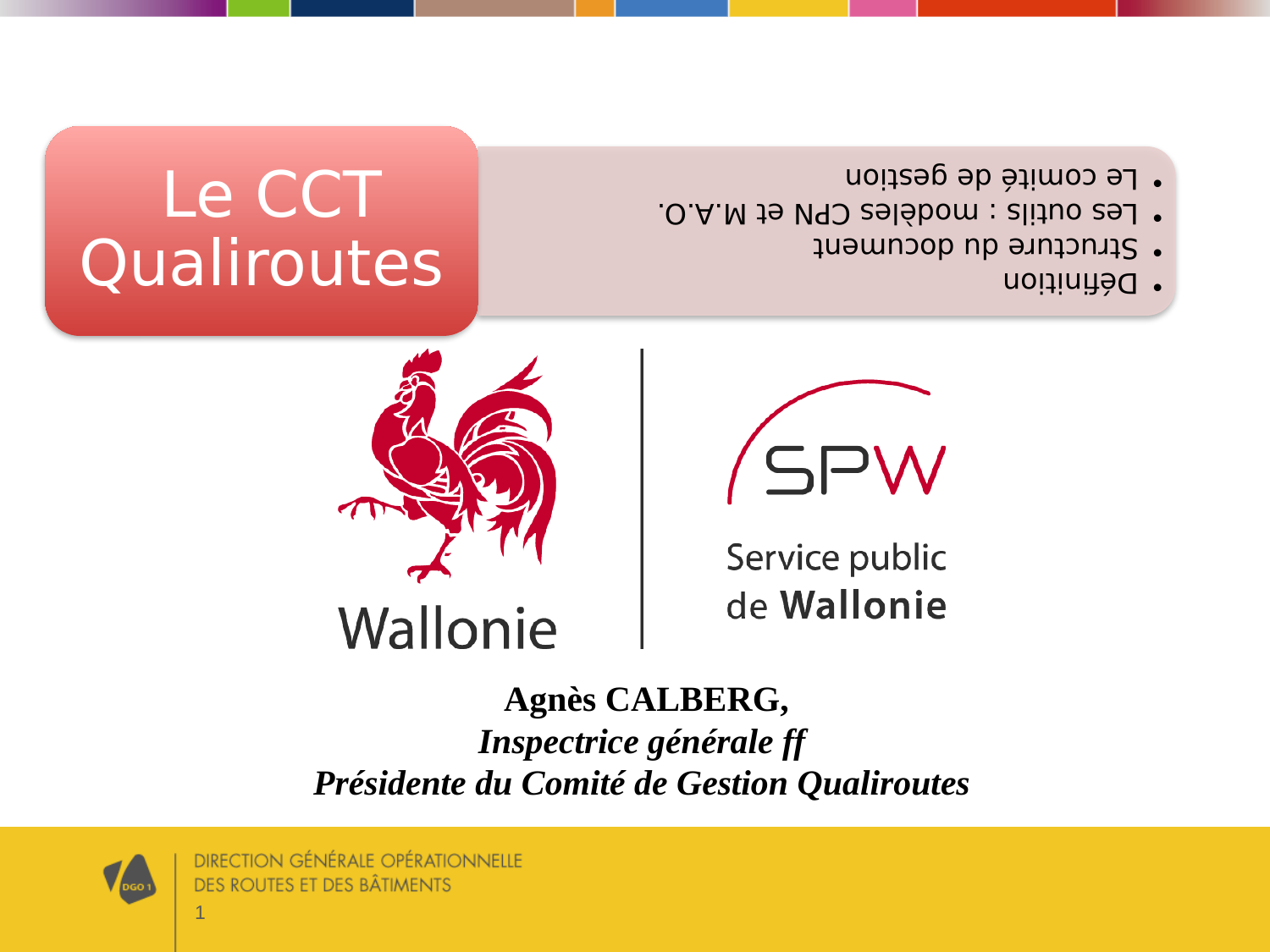

#
Définition
Structure du document
Les outils : modèles CPN et M.A.O.
Le comité de gestion
 Le CCT Qualiroutes
 Agnès CALBERG,
Inspectrice générale ff
Présidente du Comité de Gestion Qualiroutes